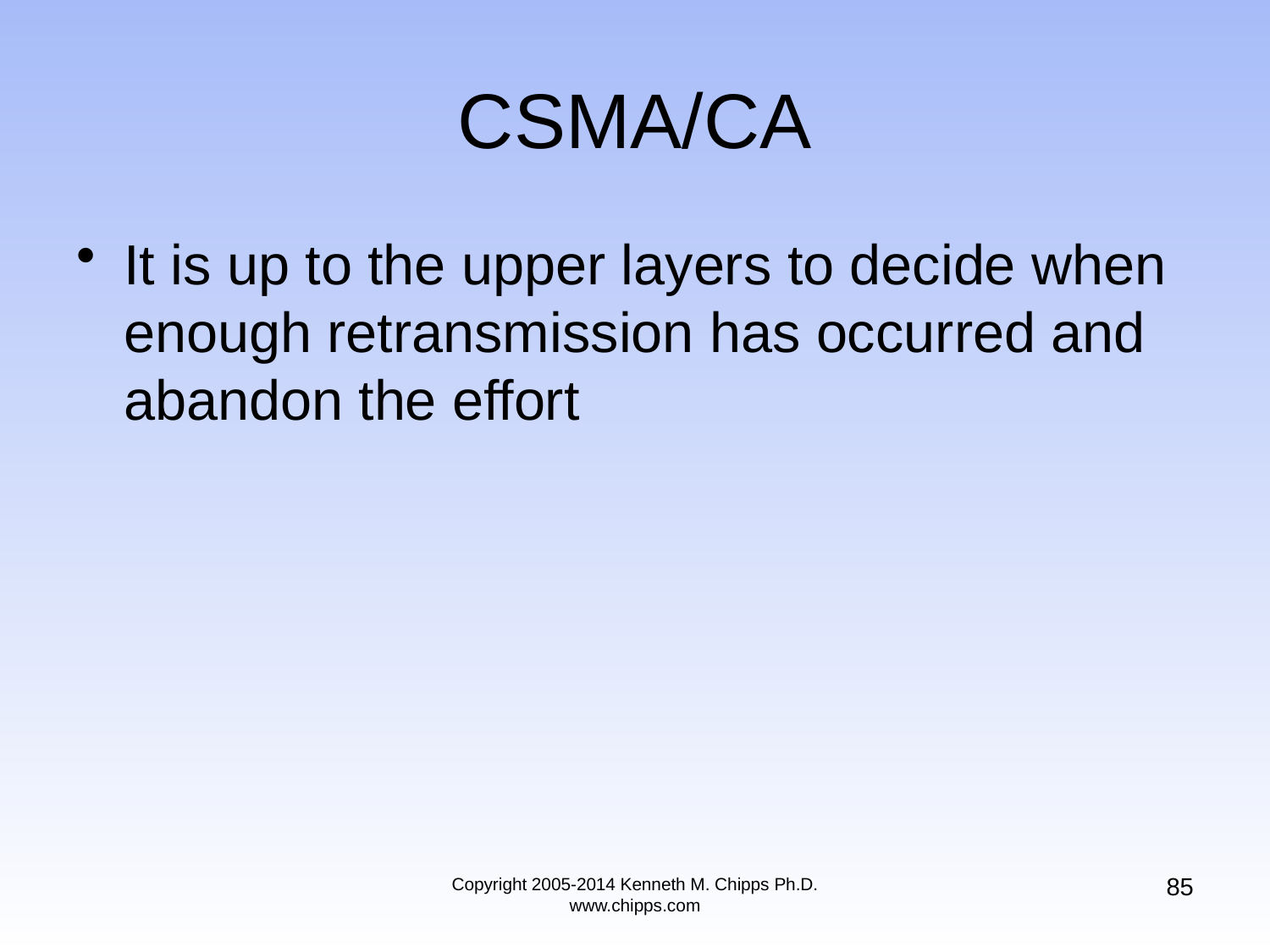

# CSMA/CA
It is up to the upper layers to decide when enough retransmission has occurred and abandon the effort
85
Copyright 2005-2014 Kenneth M. Chipps Ph.D. www.chipps.com